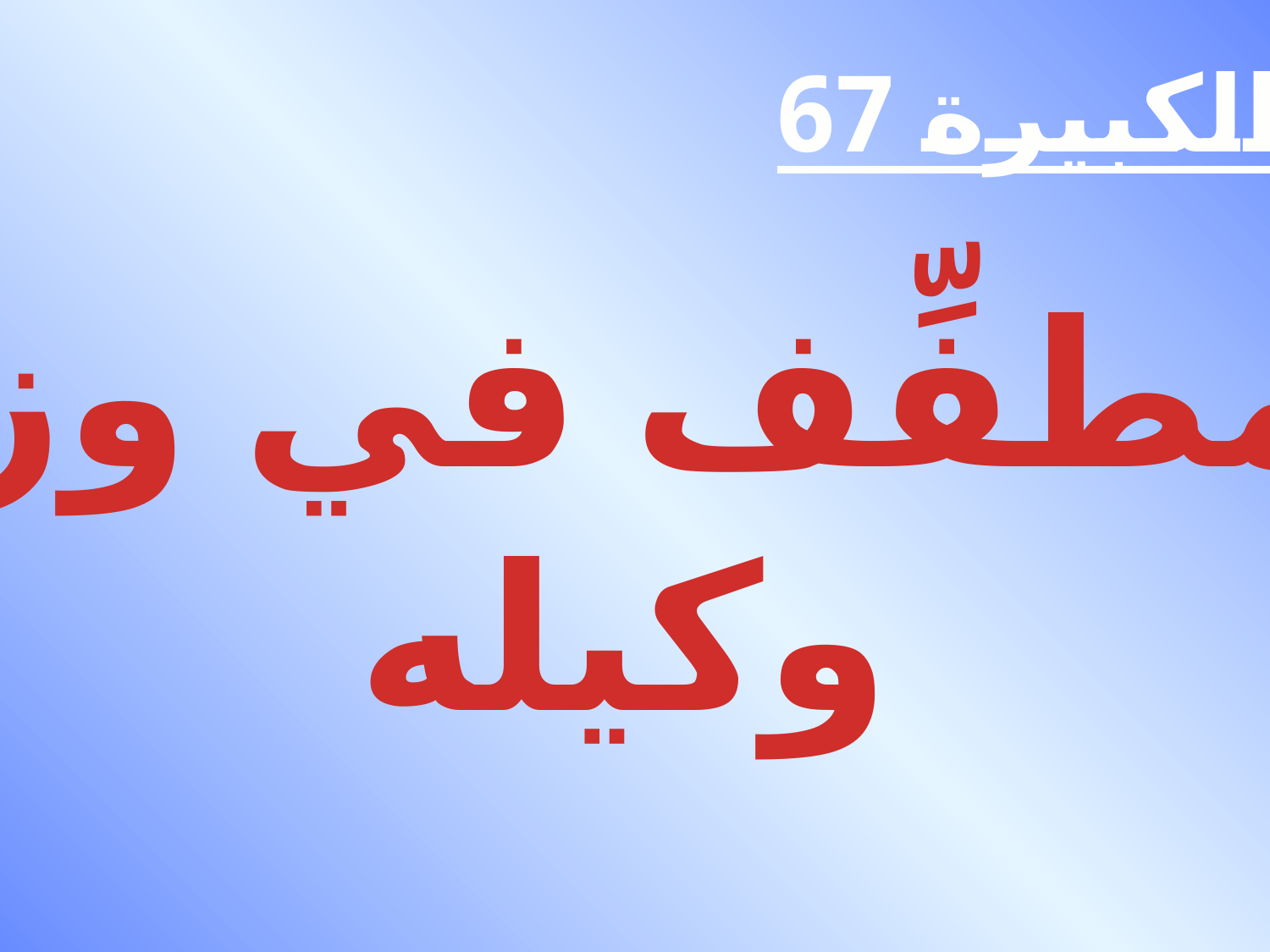

الكبيرة 67
المطفِّف في وزنه
وكيله
#